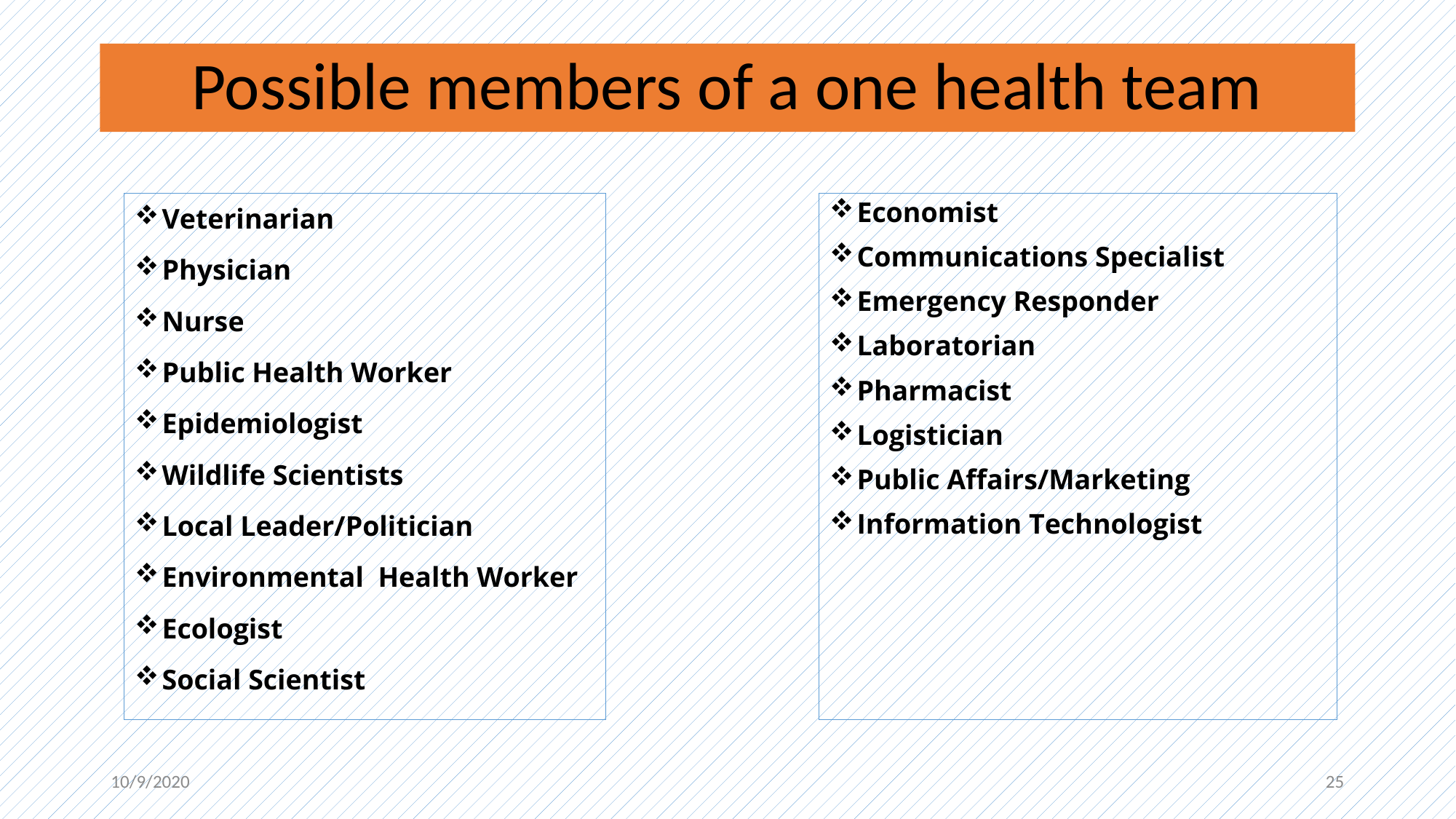

# Possible members of a one health team
Veterinarian
Physician
Nurse
Public Health Worker
Epidemiologist
Wildlife Scientists
Local Leader/Politician
Environmental  Health Worker
Ecologist
Social Scientist

Economist
Communications Specialist
Emergency Responder
Laboratorian
Pharmacist
Logistician
Public Affairs/Marketing
Information Technologist
10/9/2020
25